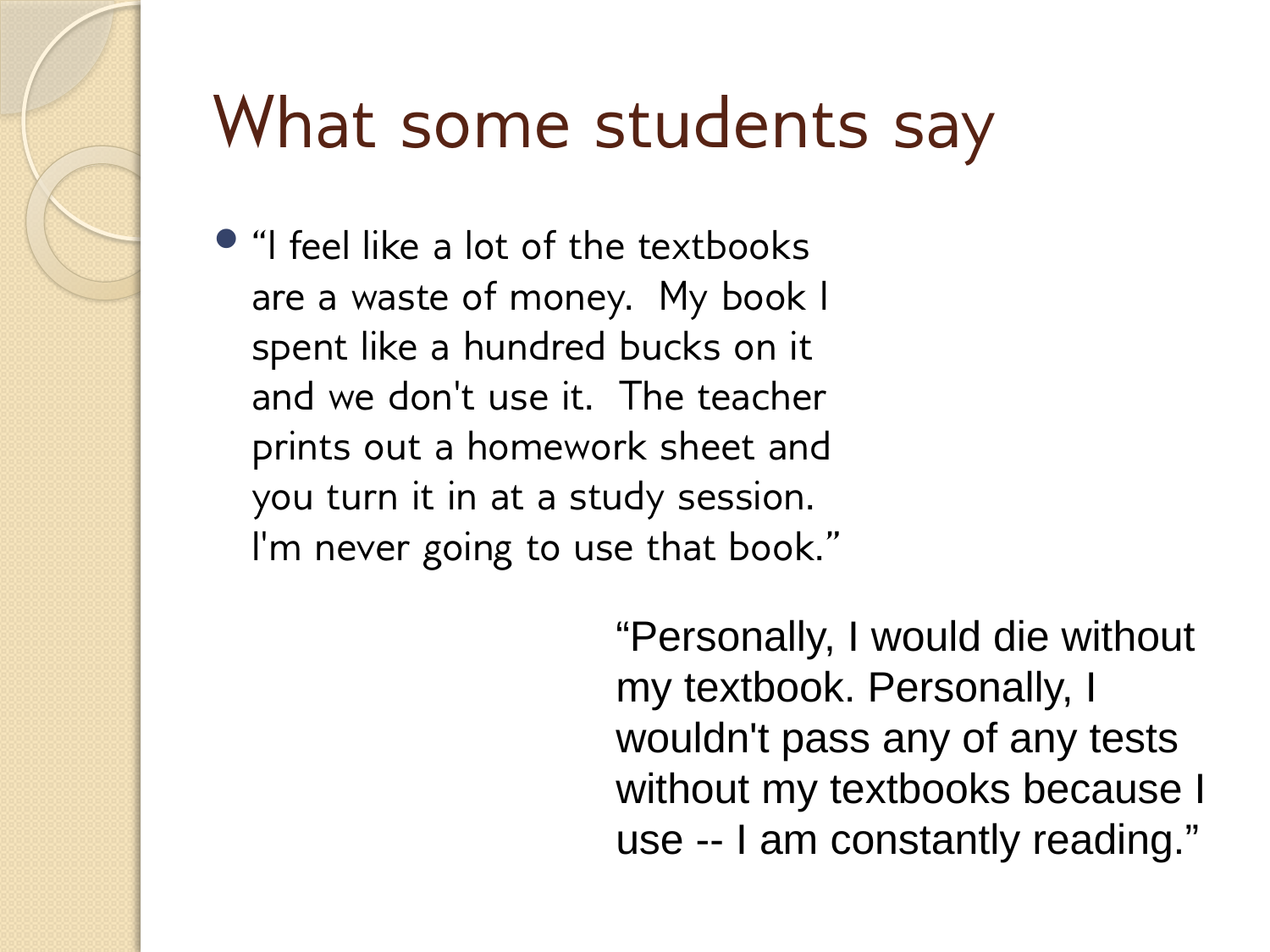

# What some students say
“I feel like a lot of the textbooks are a waste of money.  My book I spent like a hundred bucks on it and we don't use it.  The teacher prints out a homework sheet and you turn it in at a study session.  I'm never going to use that book.”
“Personally, I would die without my textbook. Personally, I wouldn't pass any of any tests without my textbooks because I use -- I am constantly reading.”